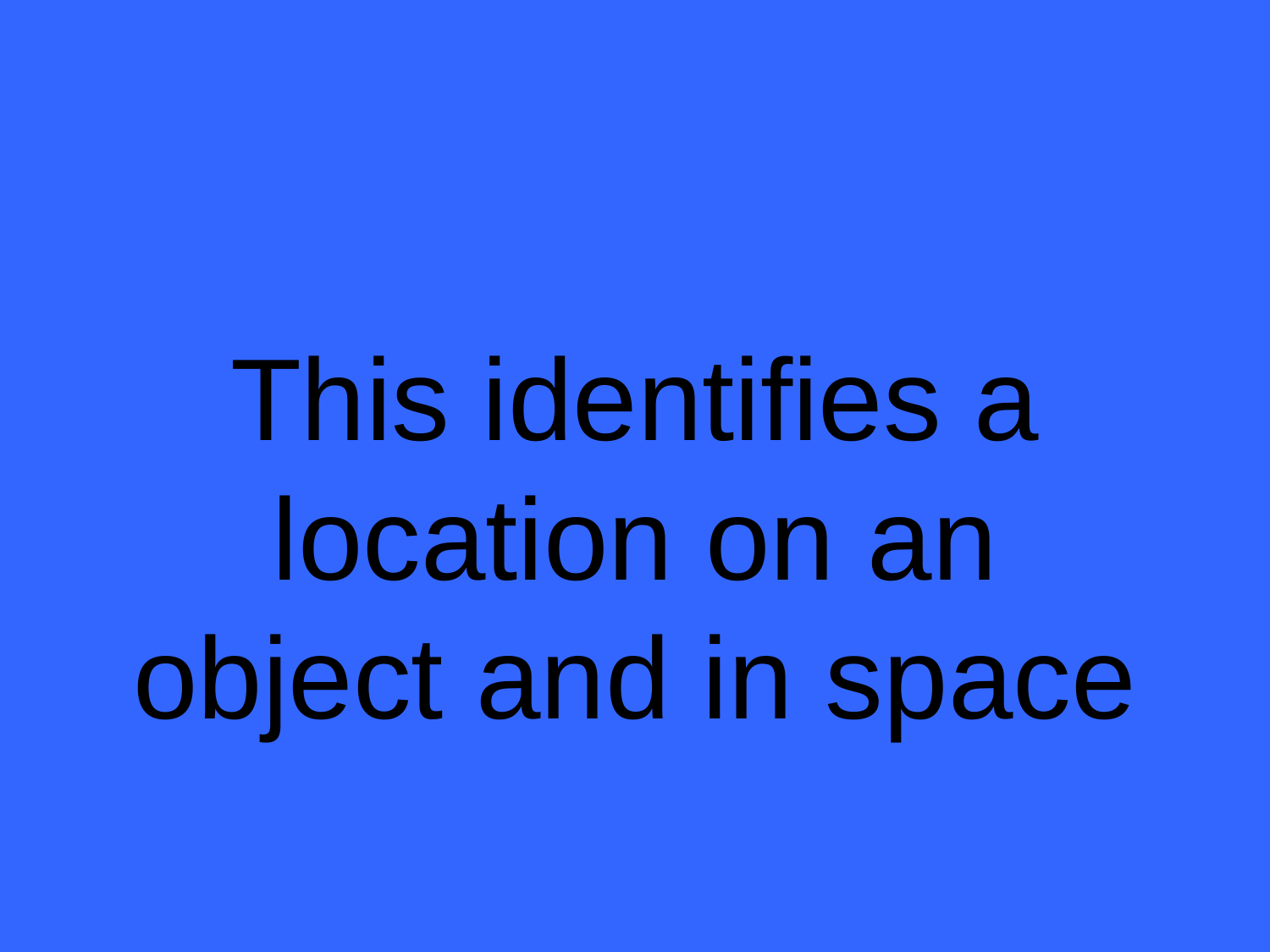

This identifies a location on an object and in space